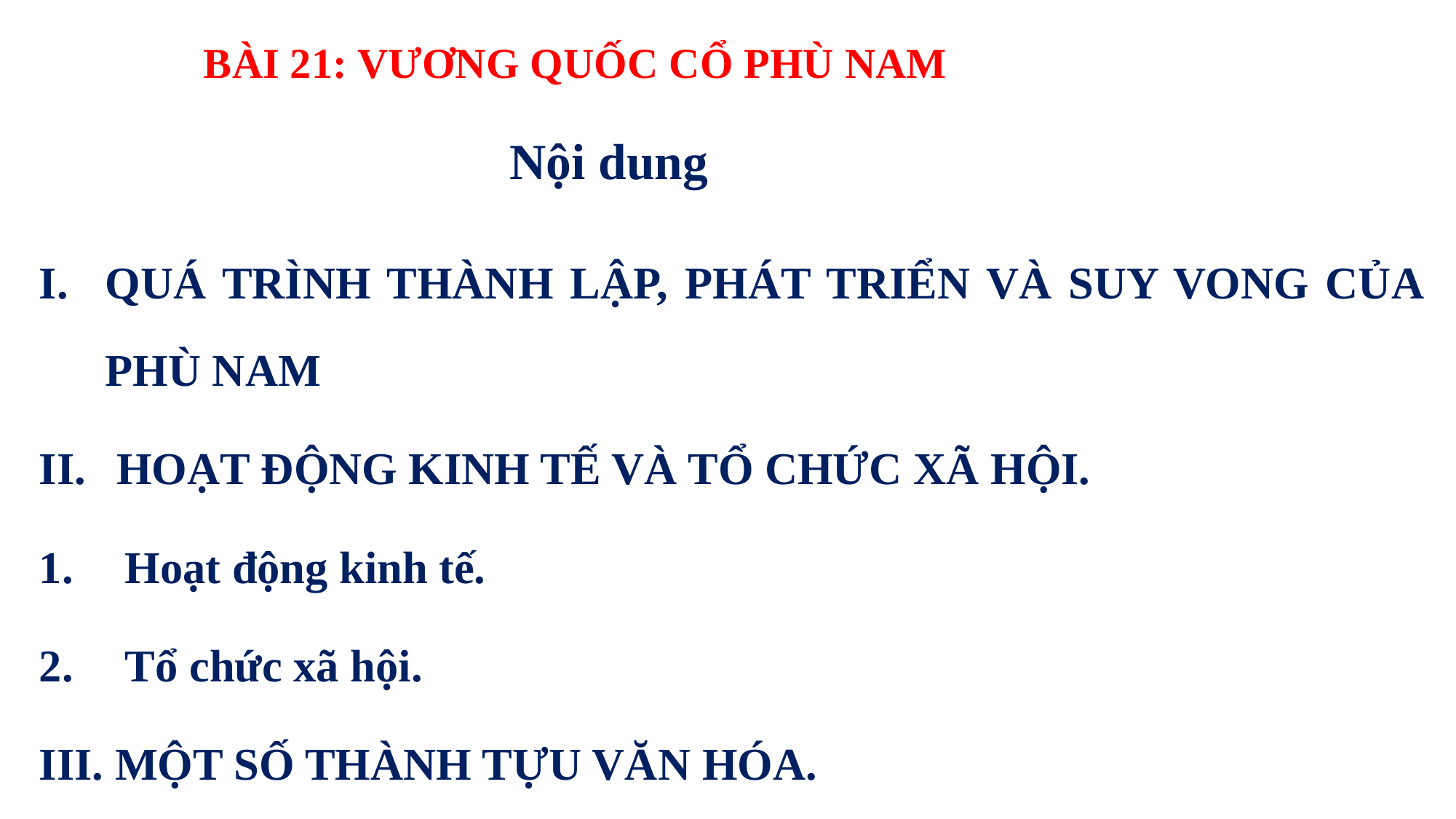

BÀI 21: VƯƠNG QUỐC CỔ PHÙ NAM
Nội dung
QUÁ TRÌNH THÀNH LẬP, PHÁT TRIỂN VÀ SUY VONG CỦA PHÙ NAM
 HOẠT ĐỘNG KINH TẾ VÀ TỔ CHỨC XÃ HỘI.
Hoạt động kinh tế.
Tổ chức xã hội.
III. MỘT SỐ THÀNH TỰU VĂN HÓA.